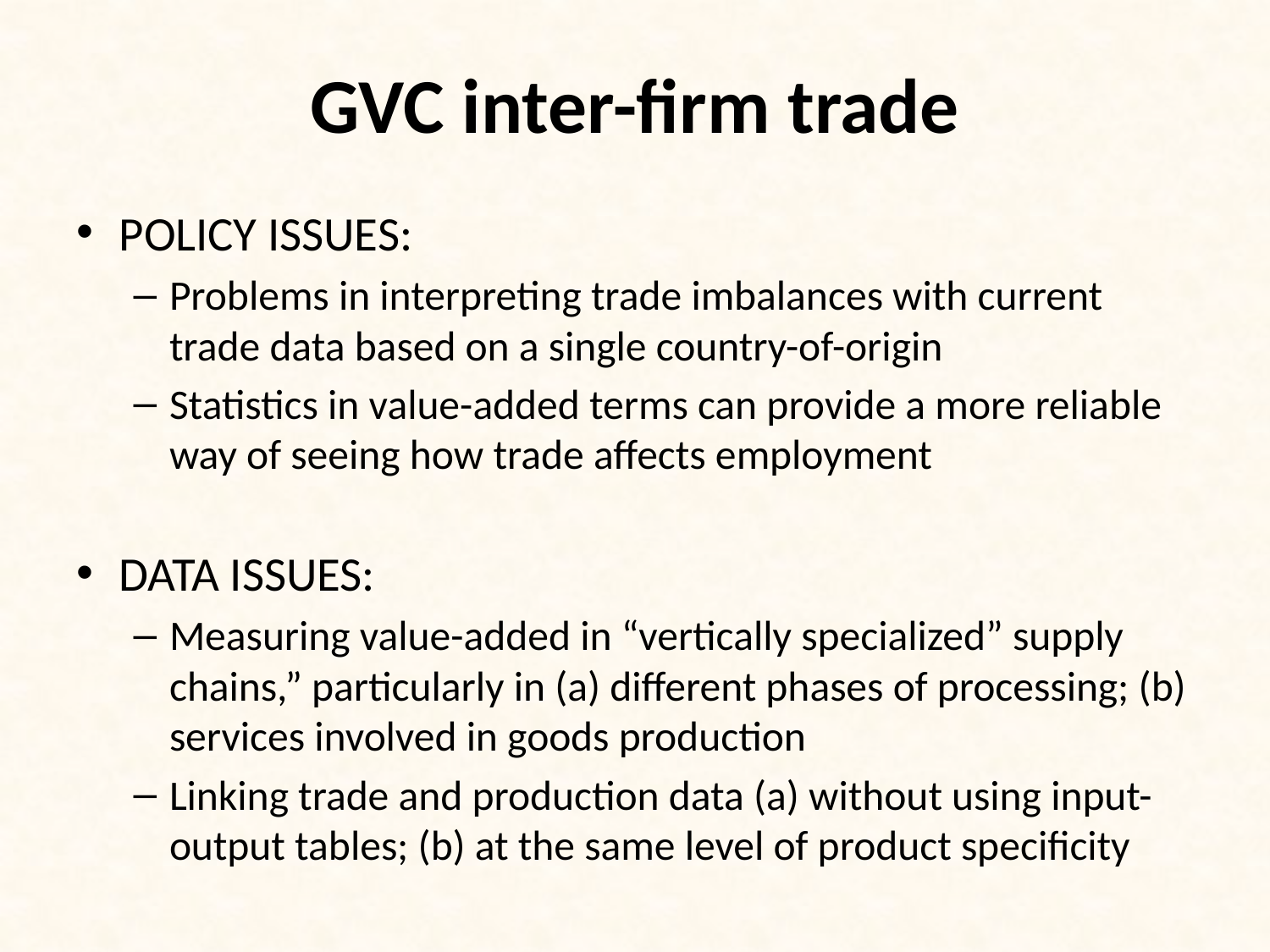

# GVC inter-firm trade
POLICY ISSUES:
Problems in interpreting trade imbalances with current trade data based on a single country-of-origin
Statistics in value-added terms can provide a more reliable way of seeing how trade affects employment

DATA ISSUES:
Measuring value-added in “vertically specialized” supply chains,” particularly in (a) different phases of processing; (b) services involved in goods production
Linking trade and production data (a) without using input-output tables; (b) at the same level of product specificity
20